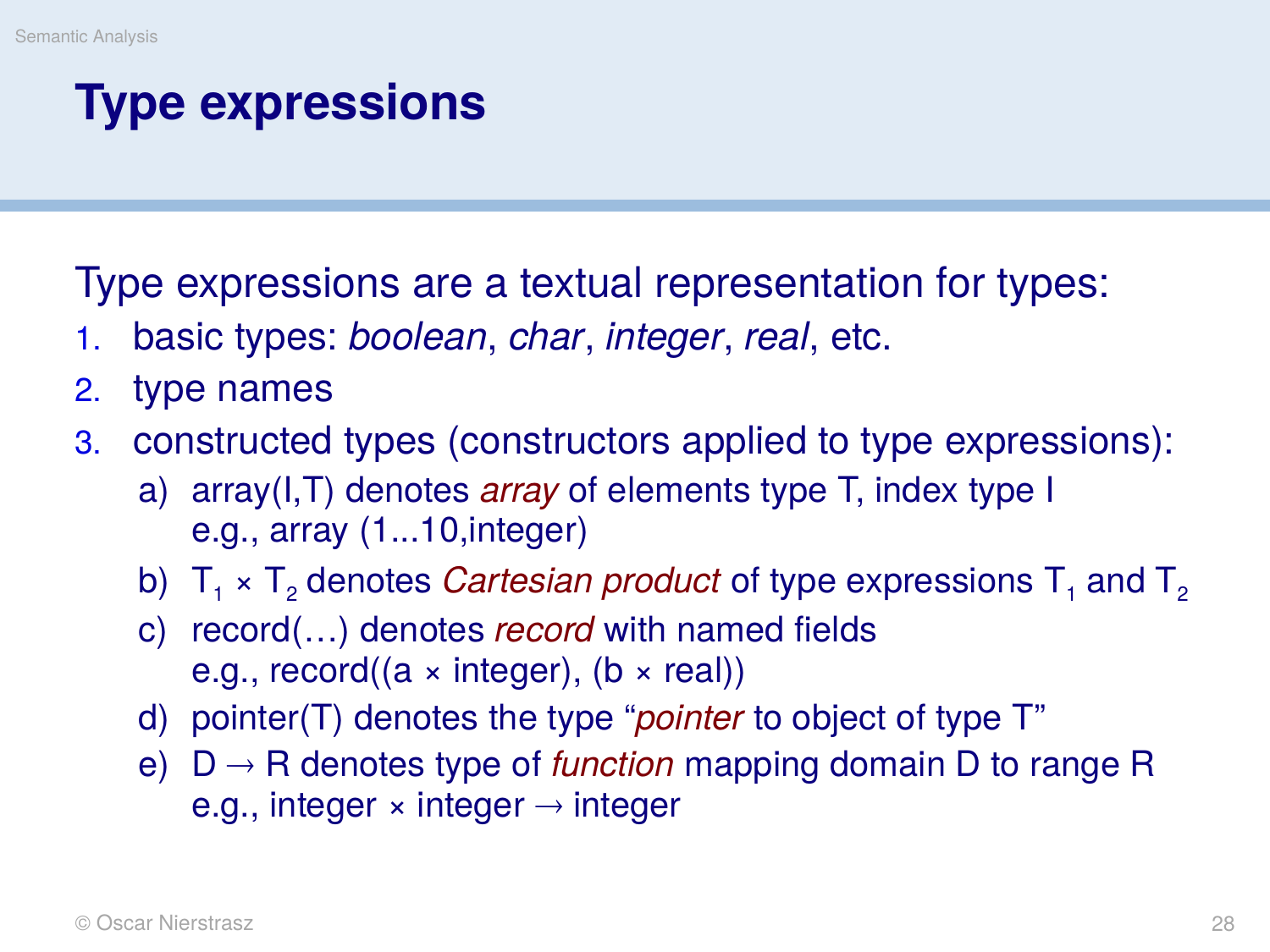

Semantic Analysis
# Type expressions
Type expressions are a textual representation for types:
basic types: boolean, char, integer, real, etc.
type names
constructed types (constructors applied to type expressions):
array(I,T) denotes array of elements type T, index type I
e.g., array (1...10,integer)
T1 × T2 denotes Cartesian product of type expressions T1 and T2
record(…) denotes record with named ﬁelds
e.g., record((a × integer), (b × real))
pointer(T) denotes the type “pointer to object of type T”
D → R denotes type of function mapping domain D to range R
e.g., integer × integer → integer
© Oscar Nierstrasz
28